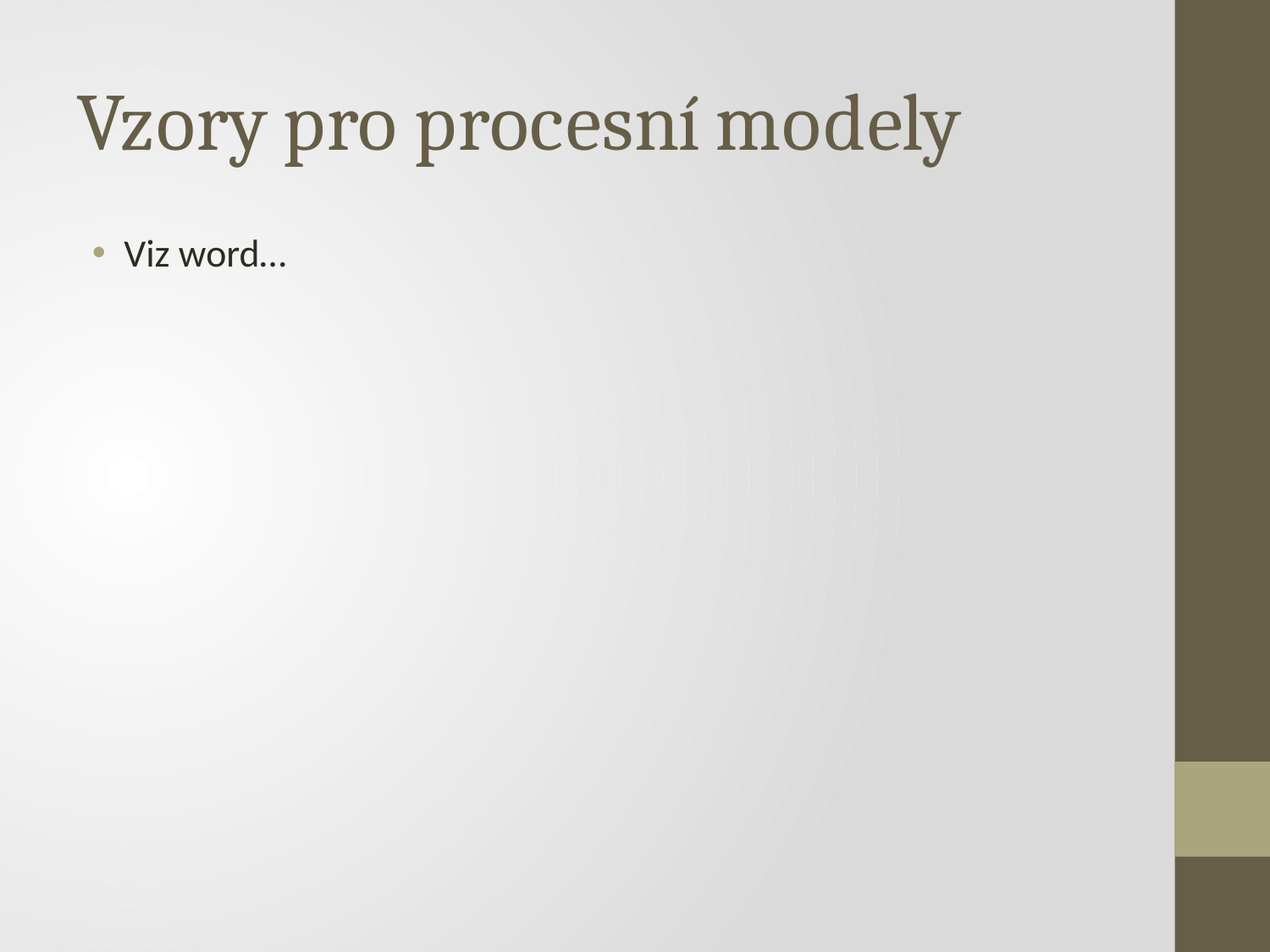

# Vzory pro procesní modely
Viz word…